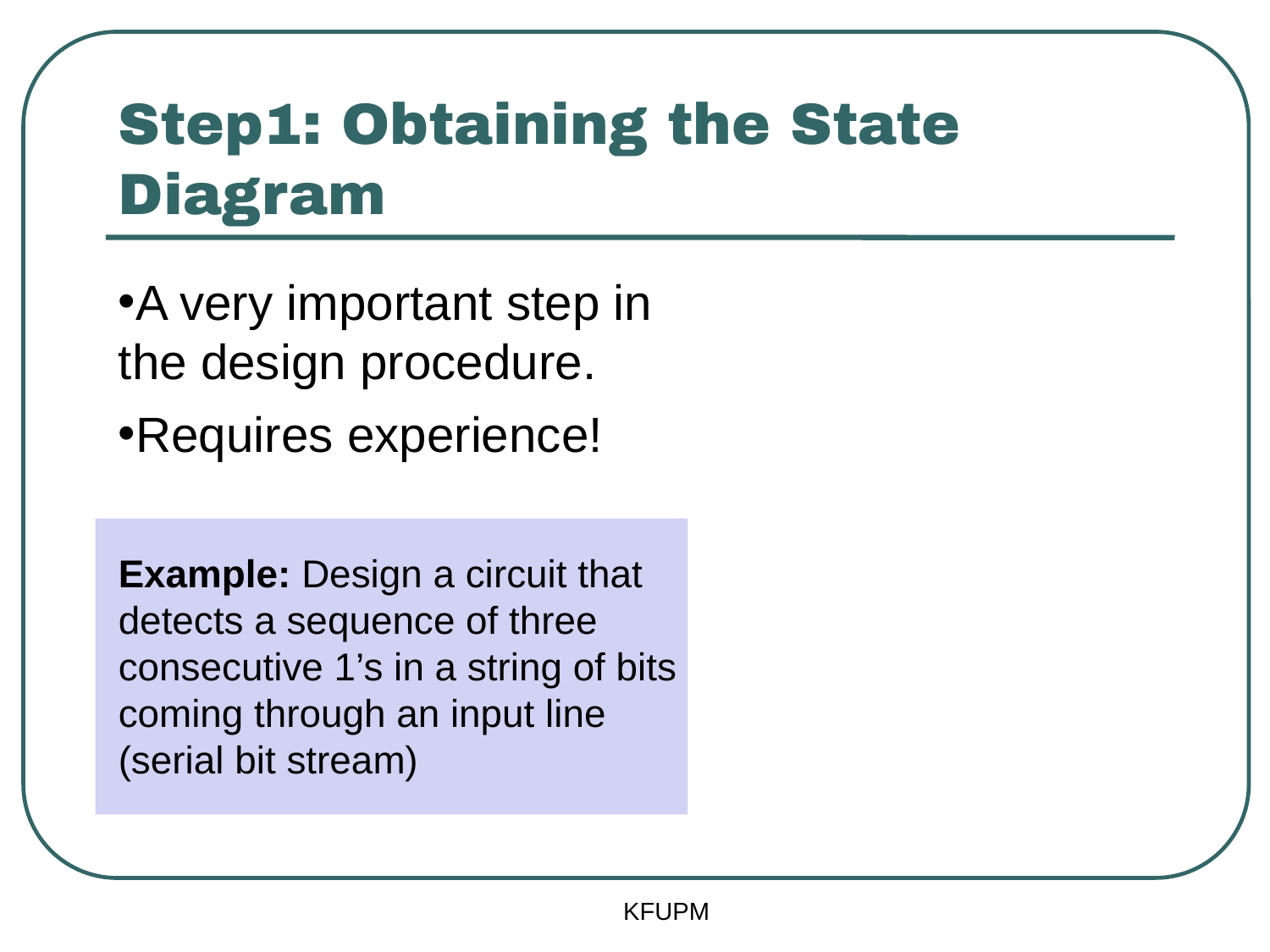

# Step1: Obtaining the State Diagram
A very important step in the design procedure.
Requires experience!

Example: Design a circuit that detects a sequence of three consecutive 1’s in a string of bits coming through an input line (serial bit stream)

KFUPM